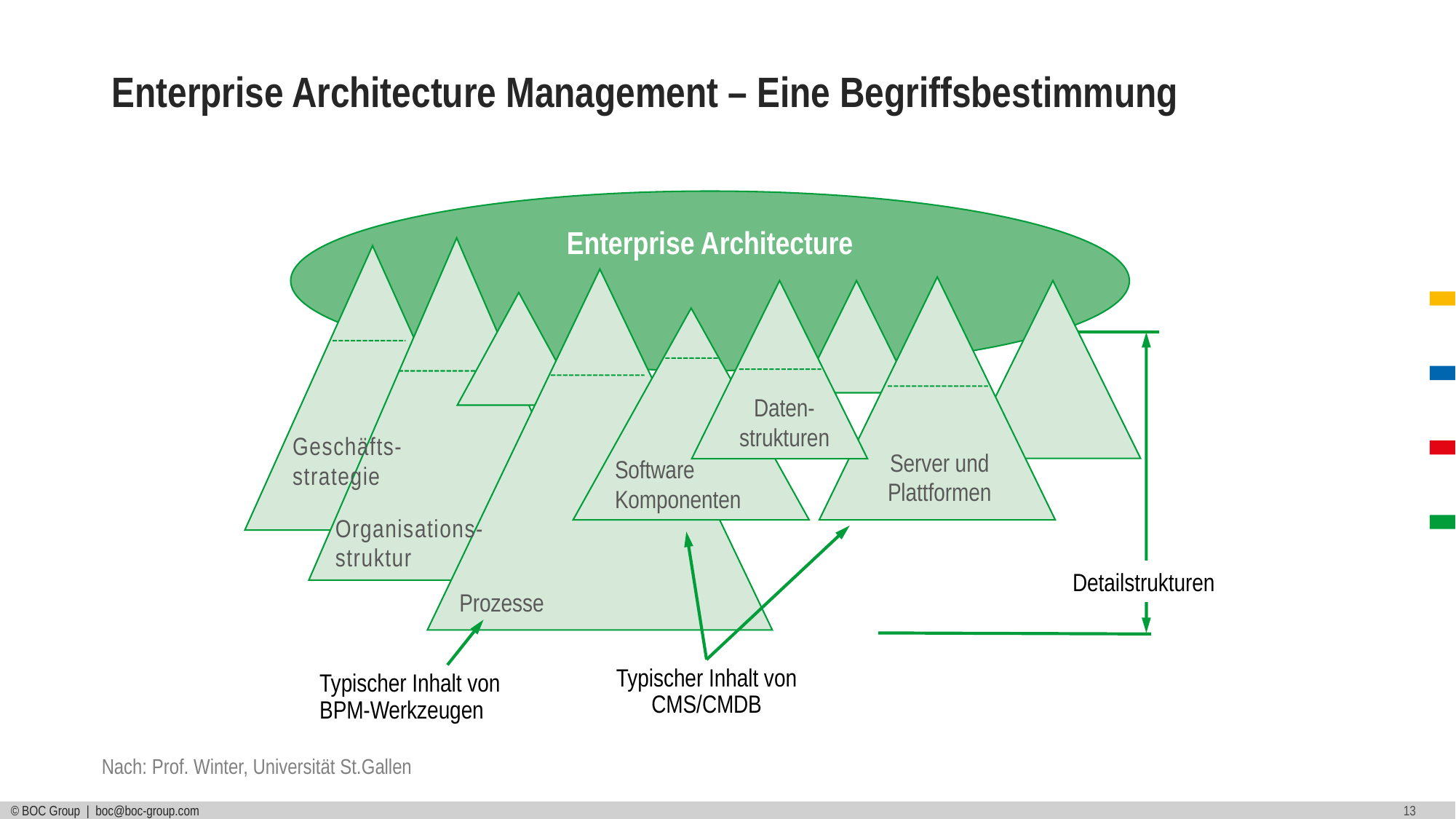

# Enterprise Architecture Management – Eine Begriffsbestimmung
Enterprise Architecture

Daten-
strukturen
Geschäfts-
strategie
Server und
Plattformen
Software
Komponenten
Organisations-struktur
Detailstrukturen
Prozesse

Typischer Inhalt von CMS/CMDB
Typischer Inhalt von
BPM-Werkzeugen
Nach: Prof. Winter, Universität St.Gallen